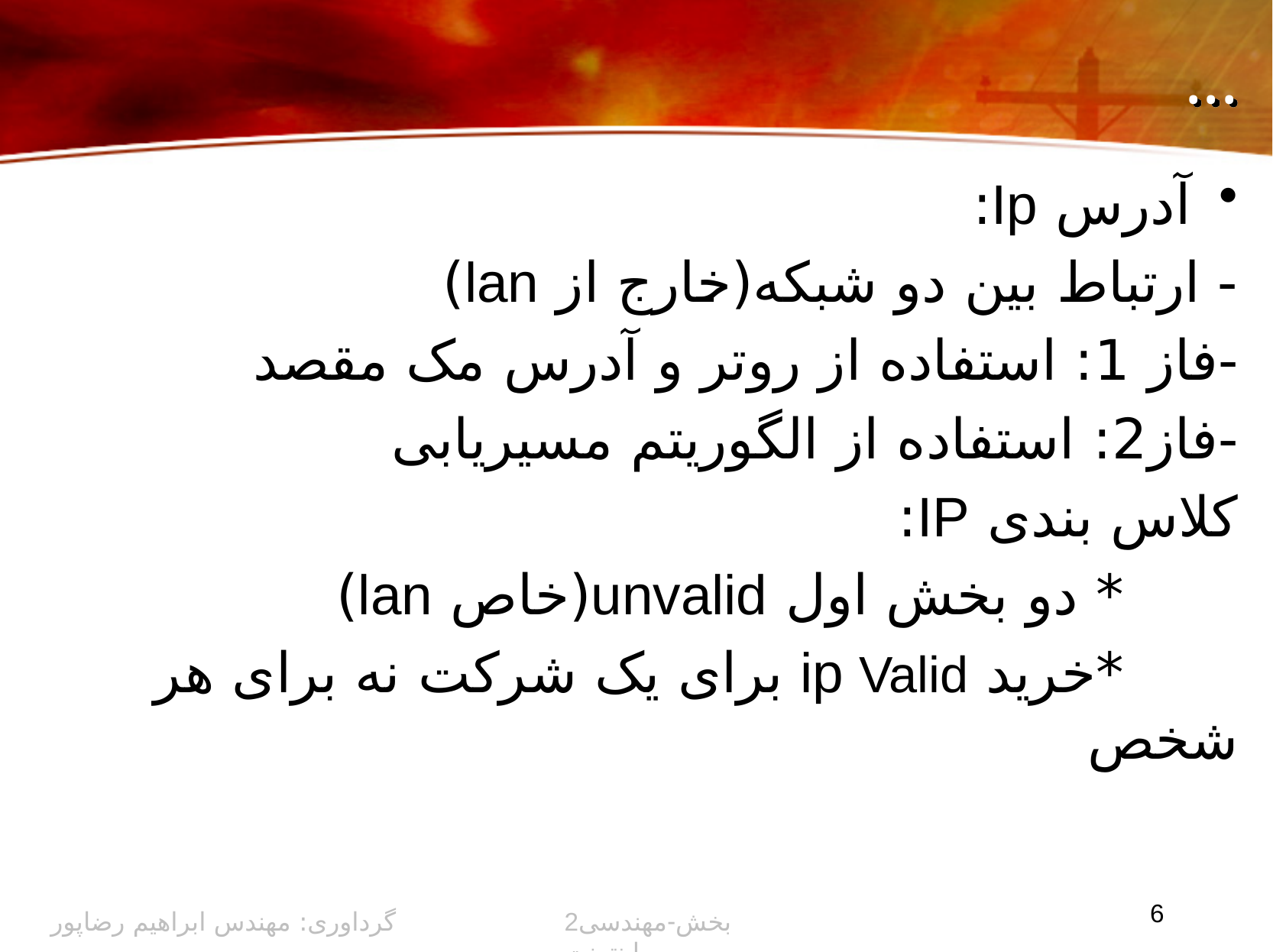

# ...
آدرس Ip:
	- ارتباط بین دو شبکه(خارج از lan)
	-فاز 1: استفاده از روتر و آدرس مک مقصد
	-فاز2: استفاده از الگوریتم مسیریابی
	کلاس بندی IP:
		* دو بخش اول unvalid(خاص lan)
		*خرید ip Valid برای یک شرکت نه برای هر شخص

6
گرداوری: مهندس ابراهیم رضاپور
2بخش-مهندسی اینترنت